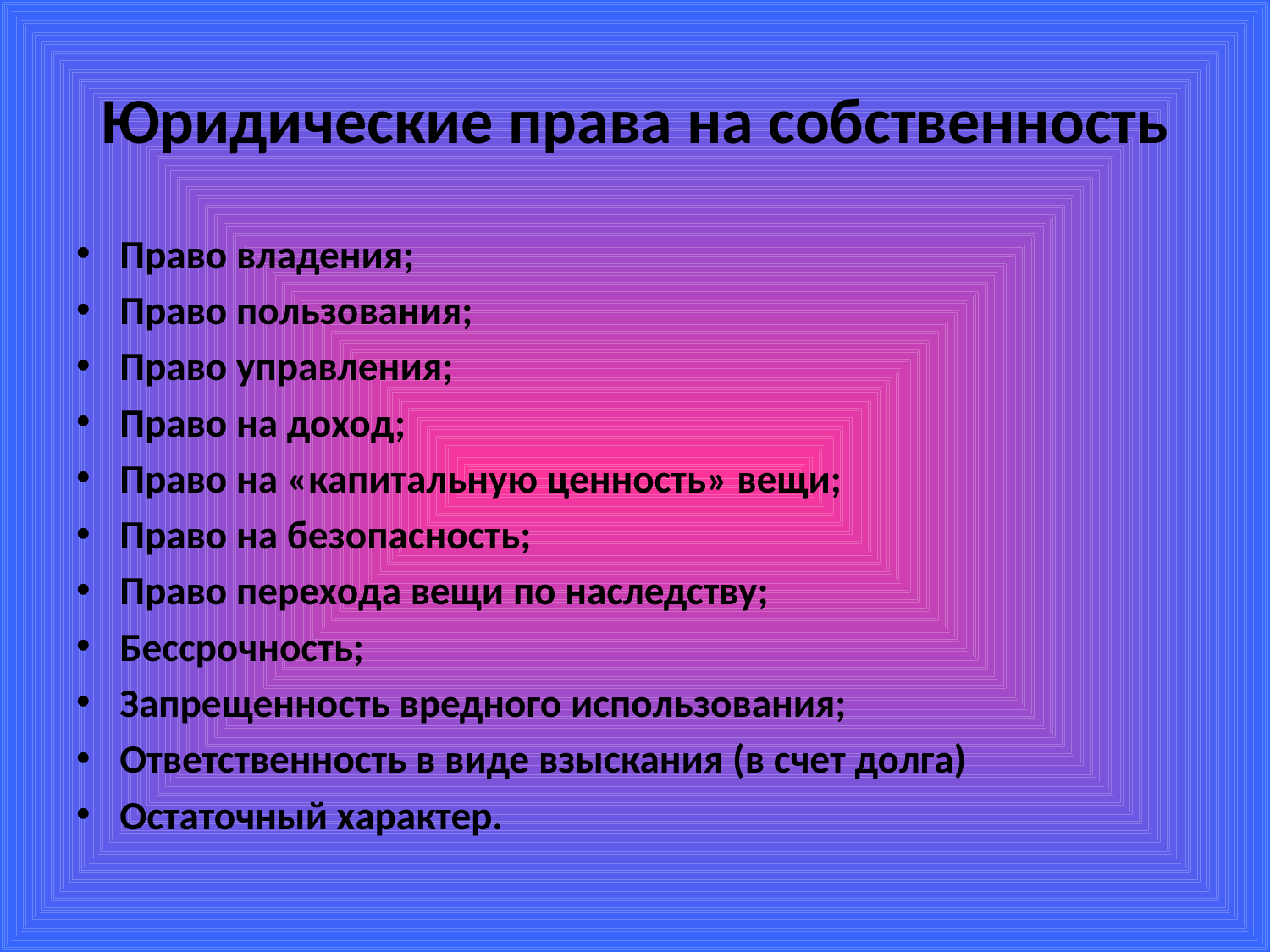

# Юридические права на собственность
Право владения;
Право пользования;
Право управления;
Право на доход;
Право на «капитальную ценность» вещи;
Право на безопасность;
Право перехода вещи по наследству;
Бессрочность;
Запрещенность вредного использования;
Ответственность в виде взыскания (в счет долга)
Остаточный характер.